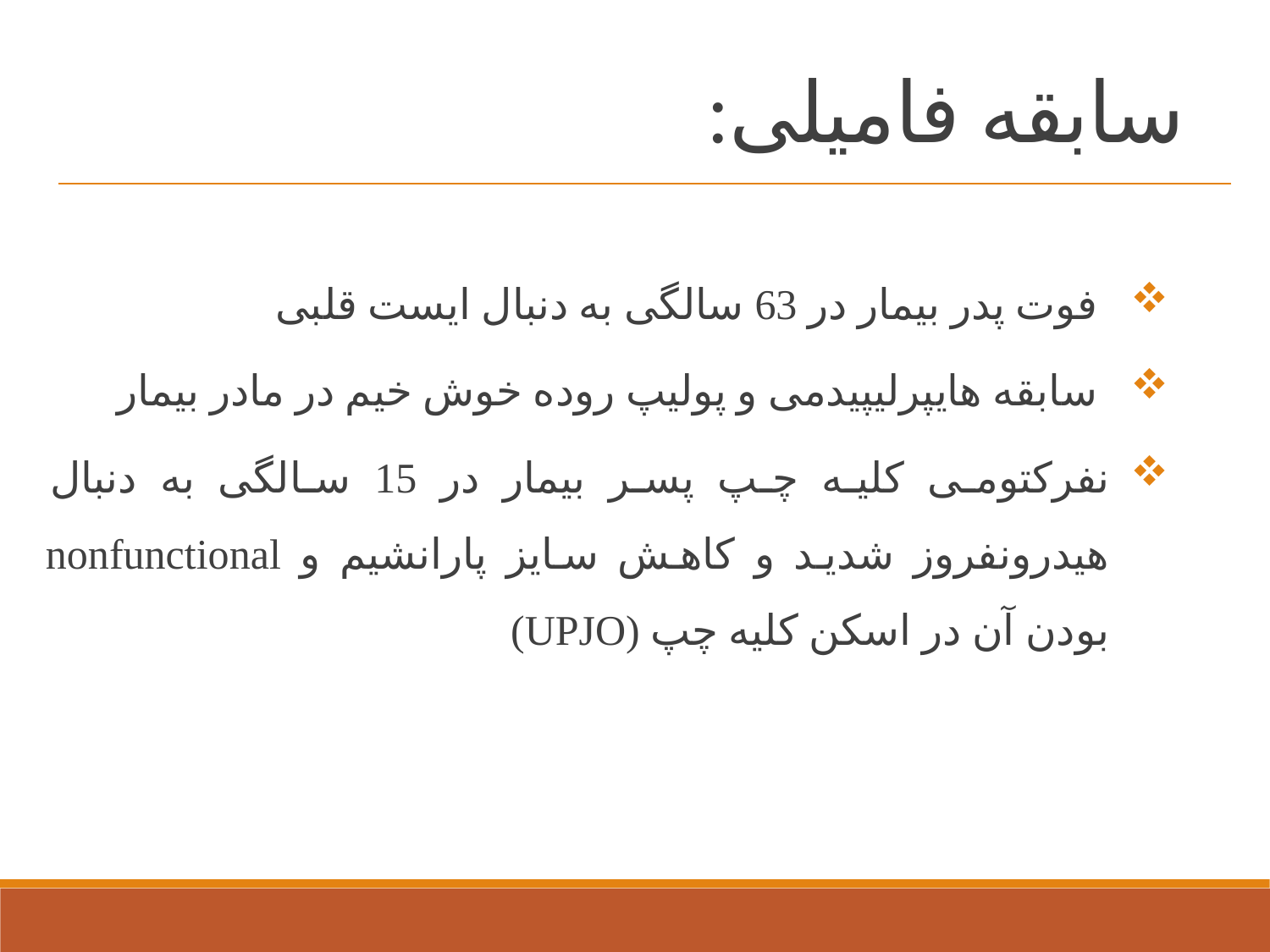

سابقه فامیلی:

فوت پدر بیمار در 63 سالگی به دنبال ایست قلبی
سابقه هایپرلیپیدمی و پولیپ روده خوش خیم در مادر بیمار
نفرکتومی کلیه چپ پسر بیمار در 15 سالگی به دنبال هیدرونفروز شدید و کاهش سایز پارانشیم و nonfunctional بودن آن در اسکن کلیه چپ (UPJO)